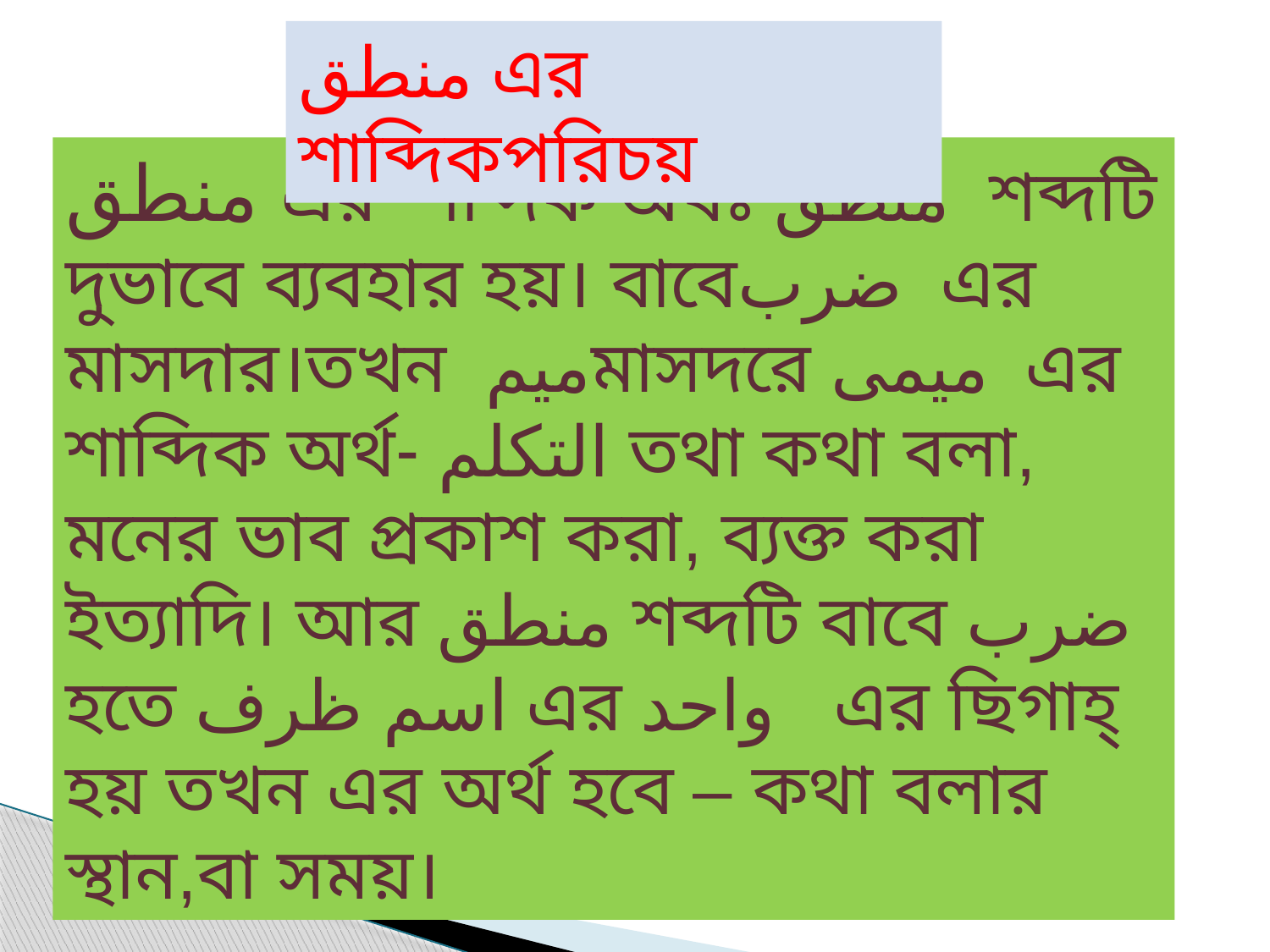

منطق এর শাব্দিকপরিচয়
منطق এর  শব্দিক অর্থঃ منطق  শব্দটি দুভাবে ব্যবহার হয়। বাবেضرب  এর মাসদার।তখন  ميمমাসদরে ميمى  এর শাব্দিক অর্থ- التكلم তথা কথা বলা, মনের ভাব প্রকাশ করা, ব্যক্ত করা ইত্যাদি। আর منطق শব্দটি বাবে ضرب হতে اسم ظرف এর واحد   এর ছিগাহ্‌ হয় তখন এর অর্থ হবে – কথা বলার স্থান,বা সময়।